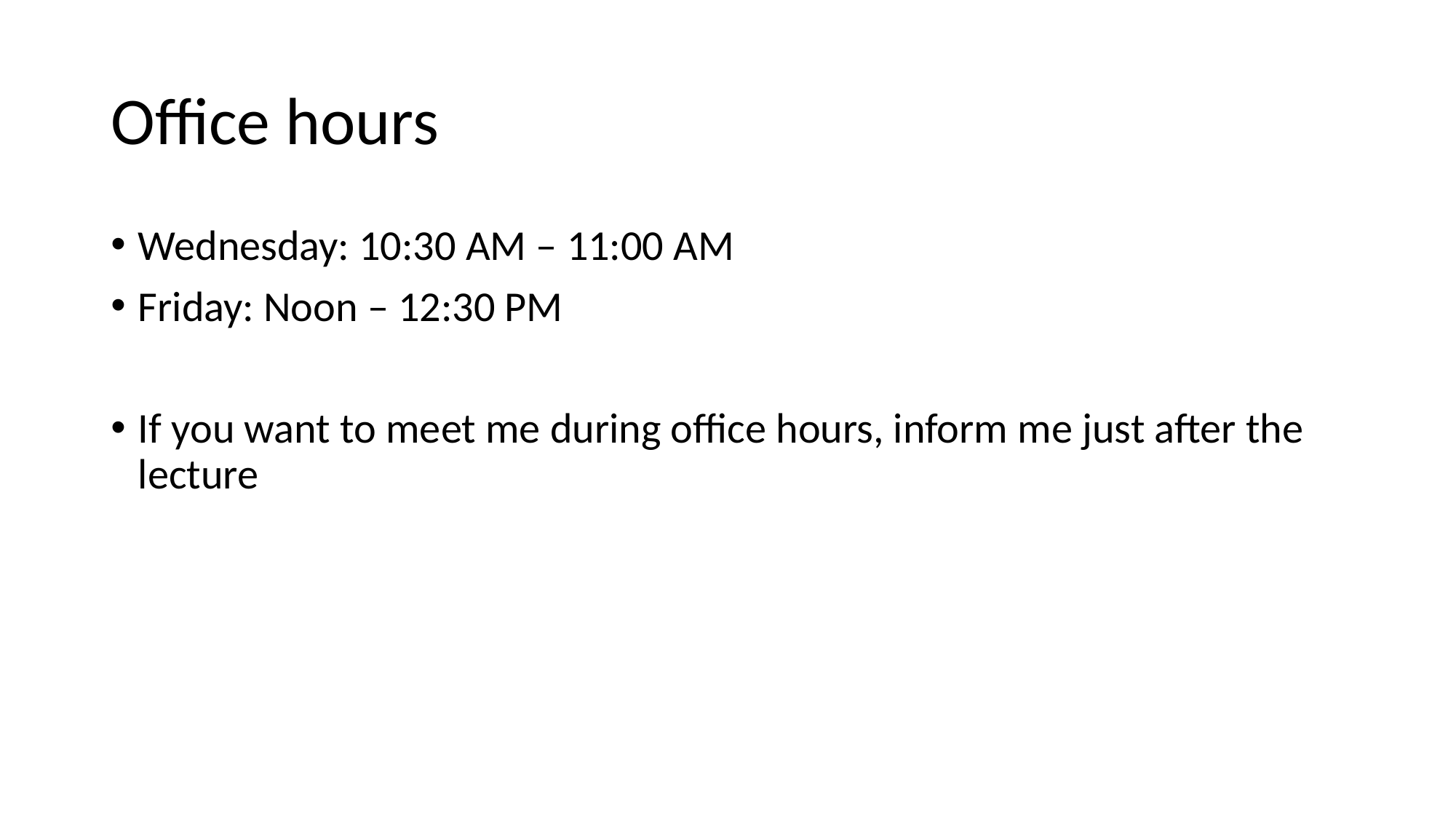

# Office hours
Wednesday: 10:30 AM – 11:00 AM
Friday: Noon – 12:30 PM

If you want to meet me during office hours, inform me just after the lecture